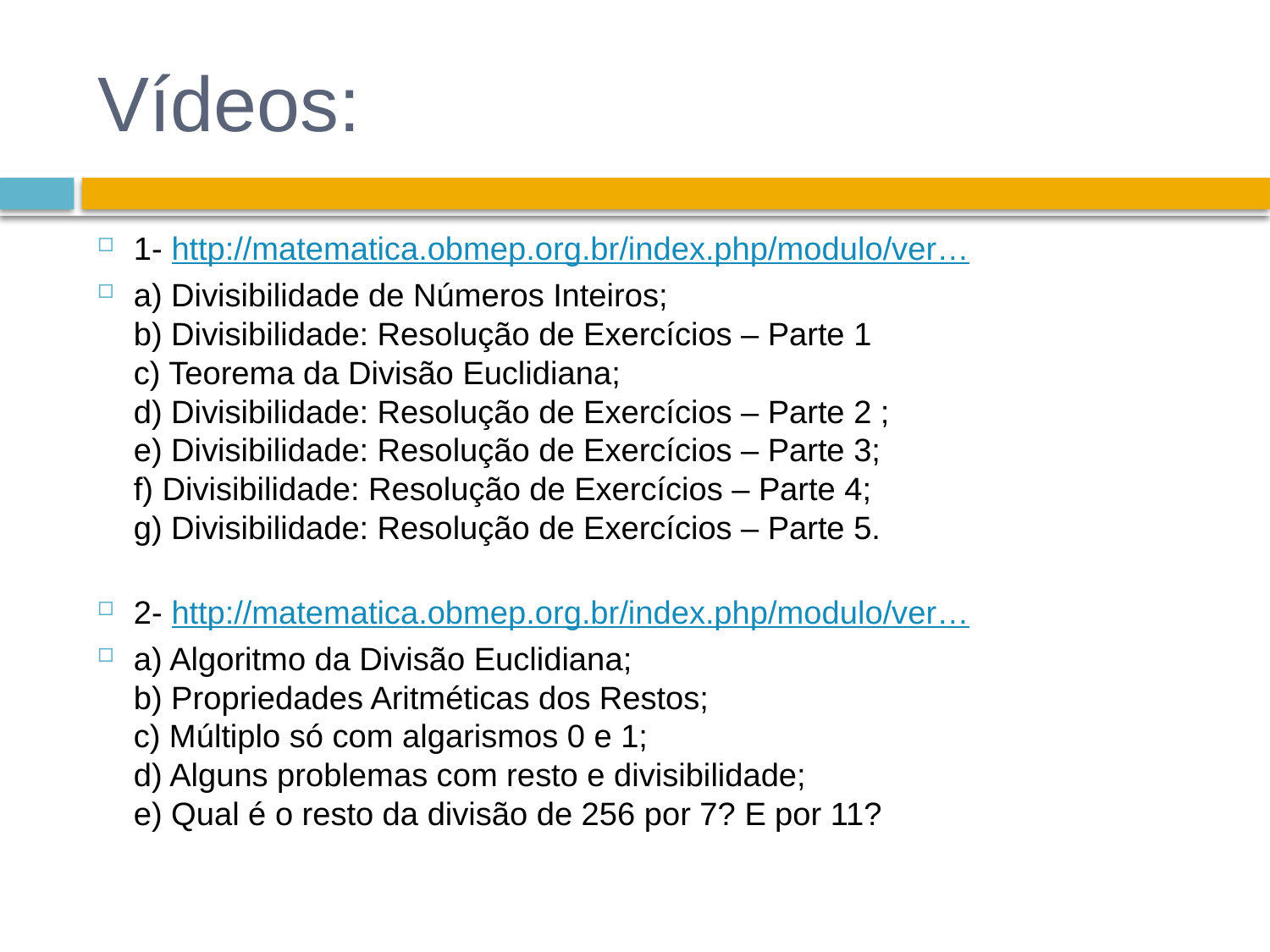

# Vídeos:
1- http://matematica.obmep.org.br/index.php/modulo/ver…
a) Divisibilidade de Números Inteiros;
b) Divisibilidade: Resolução de Exercícios – Parte 1
c) Teorema da Divisão Euclidiana;
d) Divisibilidade: Resolução de Exercícios – Parte 2 ;
e) Divisibilidade: Resolução de Exercícios – Parte 3;
f) Divisibilidade: Resolução de Exercícios – Parte 4;
g) Divisibilidade: Resolução de Exercícios – Parte 5.
2- http://matematica.obmep.org.br/index.php/modulo/ver…
a) Algoritmo da Divisão Euclidiana;
b) Propriedades Aritméticas dos Restos;
c) Múltiplo só com algarismos 0 e 1;
d) Alguns problemas com resto e divisibilidade;
e) Qual é o resto da divisão de 256 por 7? E por 11?